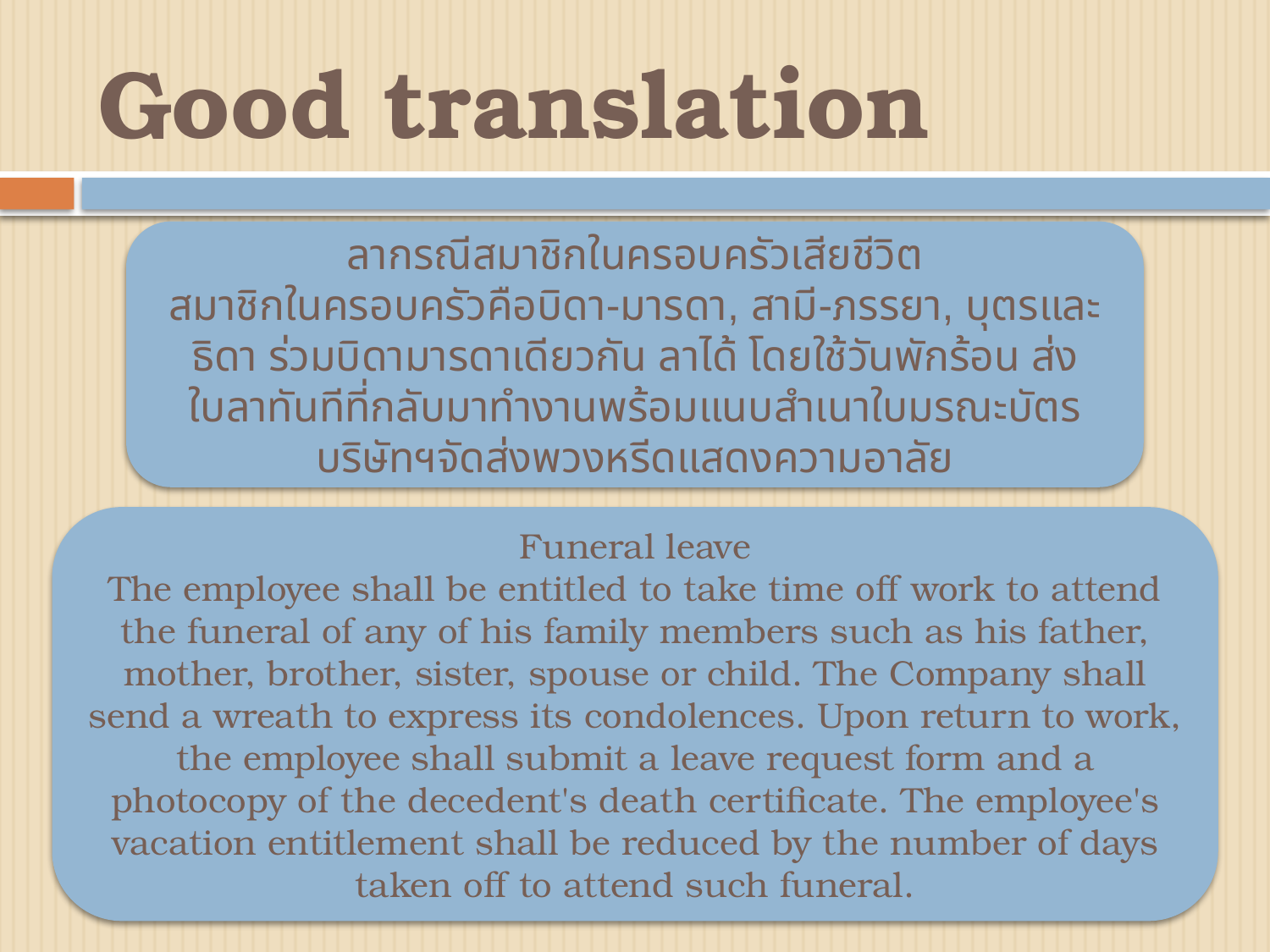

# Good translation

ลากรณีสมาชิกในครอบครัวเสียชีวิต
สมาชิกในครอบครัวคือบิดา-มารดา, สามี-ภรรยา, บุตรและธิดา ร่วมบิดามารดาเดียวกัน ลาได้ โดยใช้วันพักร้อน ส่งใบลาทันทีที่กลับมาทำงานพร้อมแนบสำเนาใบมรณะบัตร บริษัทฯจัดส่งพวงหรีดแสดงความอาลัย
Funeral leave
The employee shall be entitled to take time off work to attend the funeral of any of his family members such as his father, mother, brother, sister, spouse or child. The Company shall send a wreath to express its condolences. Upon return to work, the employee shall submit a leave request form and a photocopy of the decedent's death certificate. The employee's vacation entitlement shall be reduced by the number of days taken off to attend such funeral.